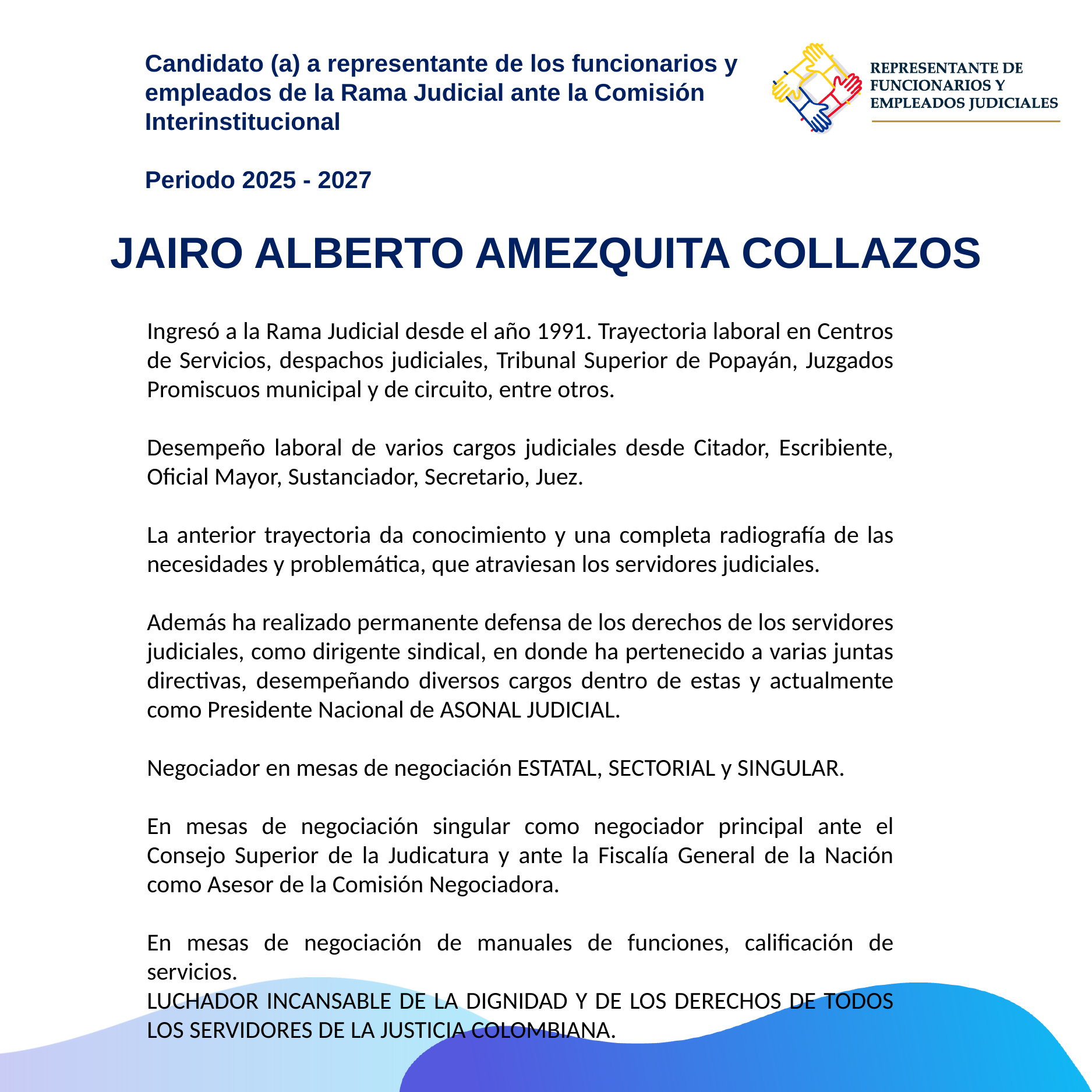

Candidato (a) a representante de los funcionarios y empleados de la Rama Judicial ante la Comisión Interinstitucional
Periodo 2025 - 2027

JAIRO ALBERTO AMEZQUITA COLLAZOS
Ingresó a la Rama Judicial desde el año 1991. Trayectoria laboral en Centros de Servicios, despachos judiciales, Tribunal Superior de Popayán, Juzgados Promiscuos municipal y de circuito, entre otros.

Desempeño laboral de varios cargos judiciales desde Citador, Escribiente, Oficial Mayor, Sustanciador, Secretario, Juez.

La anterior trayectoria da conocimiento y una completa radiografía de las necesidades y problemática, que atraviesan los servidores judiciales.

Además ha realizado permanente defensa de los derechos de los servidores judiciales, como dirigente sindical, en donde ha pertenecido a varias juntas directivas, desempeñando diversos cargos dentro de estas y actualmente como Presidente Nacional de ASONAL JUDICIAL.

Negociador en mesas de negociación ESTATAL, SECTORIAL y SINGULAR.

En mesas de negociación singular como negociador principal ante el Consejo Superior de la Judicatura y ante la Fiscalía General de la Nación como Asesor de la Comisión Negociadora.

En mesas de negociación de manuales de funciones, calificación de servicios.
LUCHADOR INCANSABLE DE LA DIGNIDAD Y DE LOS DERECHOS DE TODOS LOS SERVIDORES DE LA JUSTICIA COLOMBIANA.